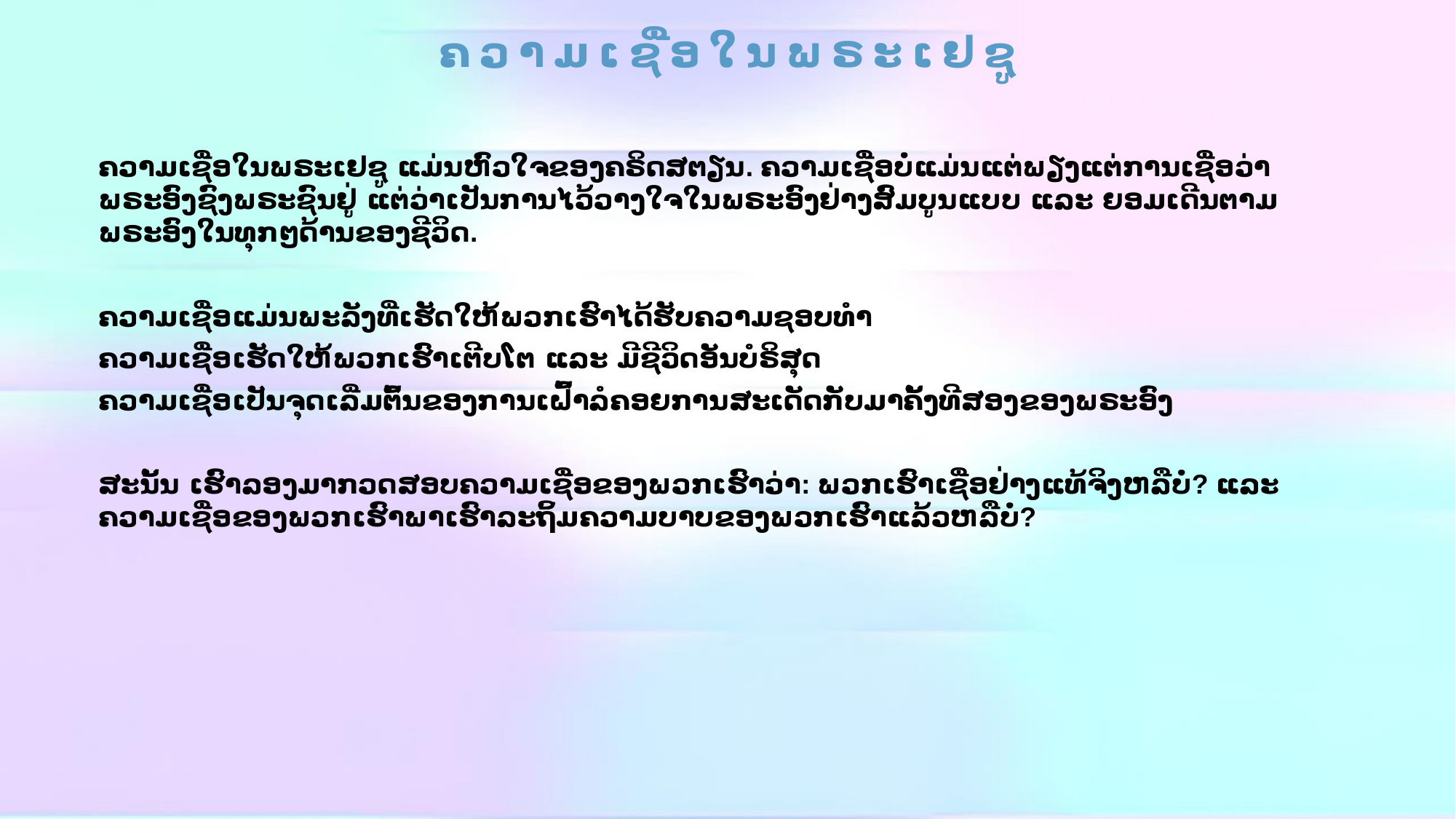

ຄວາມເຊື່ອໃນພຣະເຢຊູ
ຄວາມເຊື່ອໃນພຣະເຢຊູ ແມ່ນຫົວໃຈຂອງຄຣິດສຕຽນ. ຄວາມເຊື່ອບໍ່ແມ່ນແຕ່ພຽງແຕ່ການເຊື່ອວ່າພຣະອົງຊົງພຣະຊົນຢູ່ ແຕ່ວ່າເປັນການໄວ້ວາງໃຈໃນພຣະອົງຢ່າງສົມບູນແບບ ແລະ ຍອມເດີນຕາມພຣະອົງໃນທຸກໆດ້ານຂອງຊີວິດ.

ຄວາມເຊື່ອແມ່ນພະລັງທີ່ເຮັດໃຫ້ພວກເຮົາໄດ້ຮັບຄວາມຊອບທໍາ
ຄວາມເຊື່ອເຮັດໃຫ້ພວກເຮົາເຕີບໂຕ ແລະ ມີຊີວິດອັນບໍຣິສຸດ
ຄວາມເຊື່ອເປັນຈຸດເລີ່ມຕົ້ນຂອງການເຝົ້າລໍຄອຍການສະເດັດກັບມາຄັ້ງທີສອງຂອງພຣະອົງ

ສະນັ້ນ ເຮົາລອງມາກວດສອບຄວາມເຊື່ອຂອງພວກເຮົາວ່າ: ພວກເຮົາເຊື່ອຢ່າງແທ້ຈິງຫລືບໍ່? ແລະ ຄວາມເຊື່ອຂອງພວກເຮົາພາເຮົາລະຖິ້ມຄວາມບາບຂອງພວກເຮົາແລ້ວຫລືບໍ່?